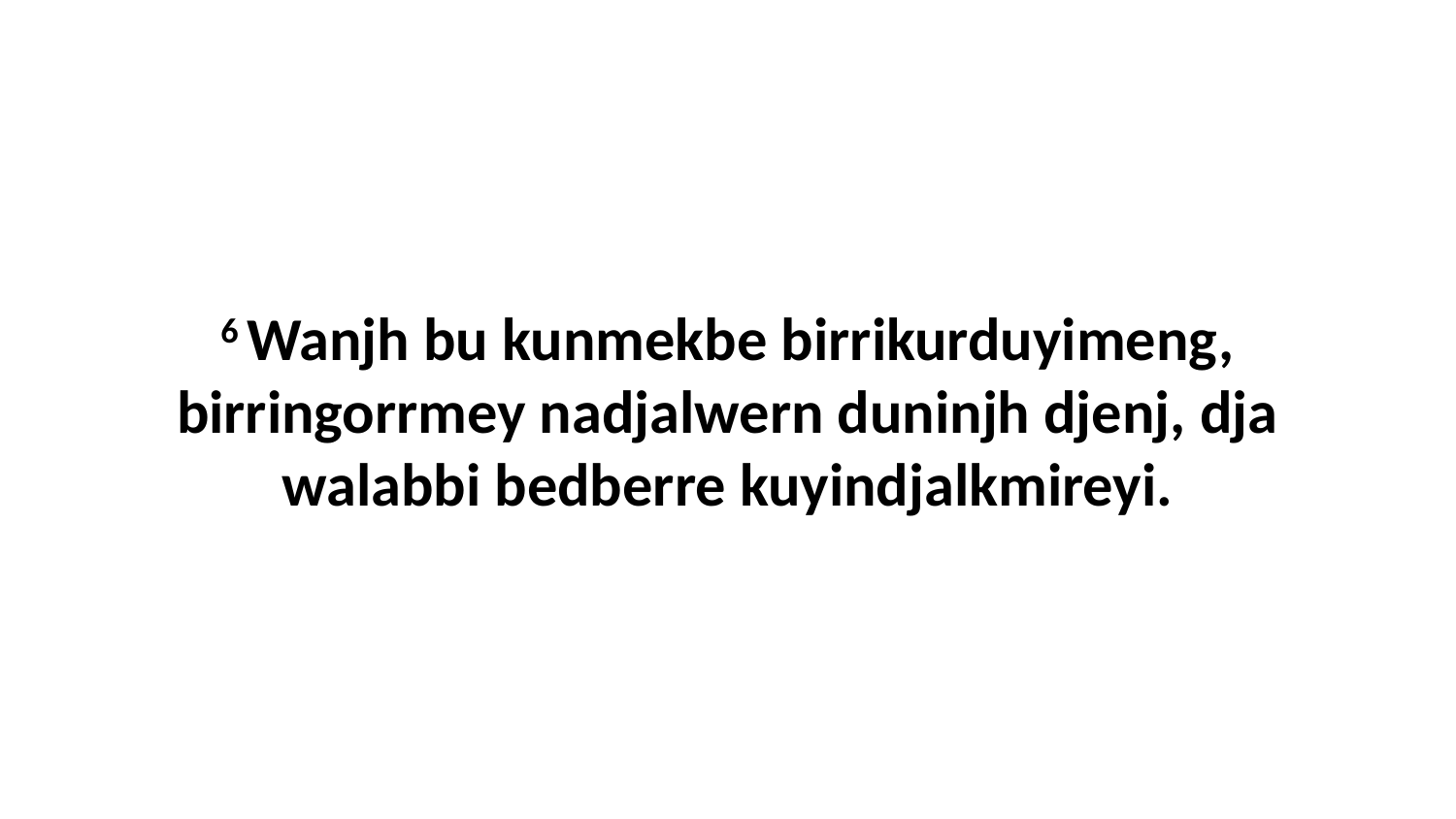

6 Wanjh bu kunmekbe birrikurduyimeng, birringorrmey nadjalwern duninjh djenj, dja walabbi bedberre kuyindjalkmireyi.